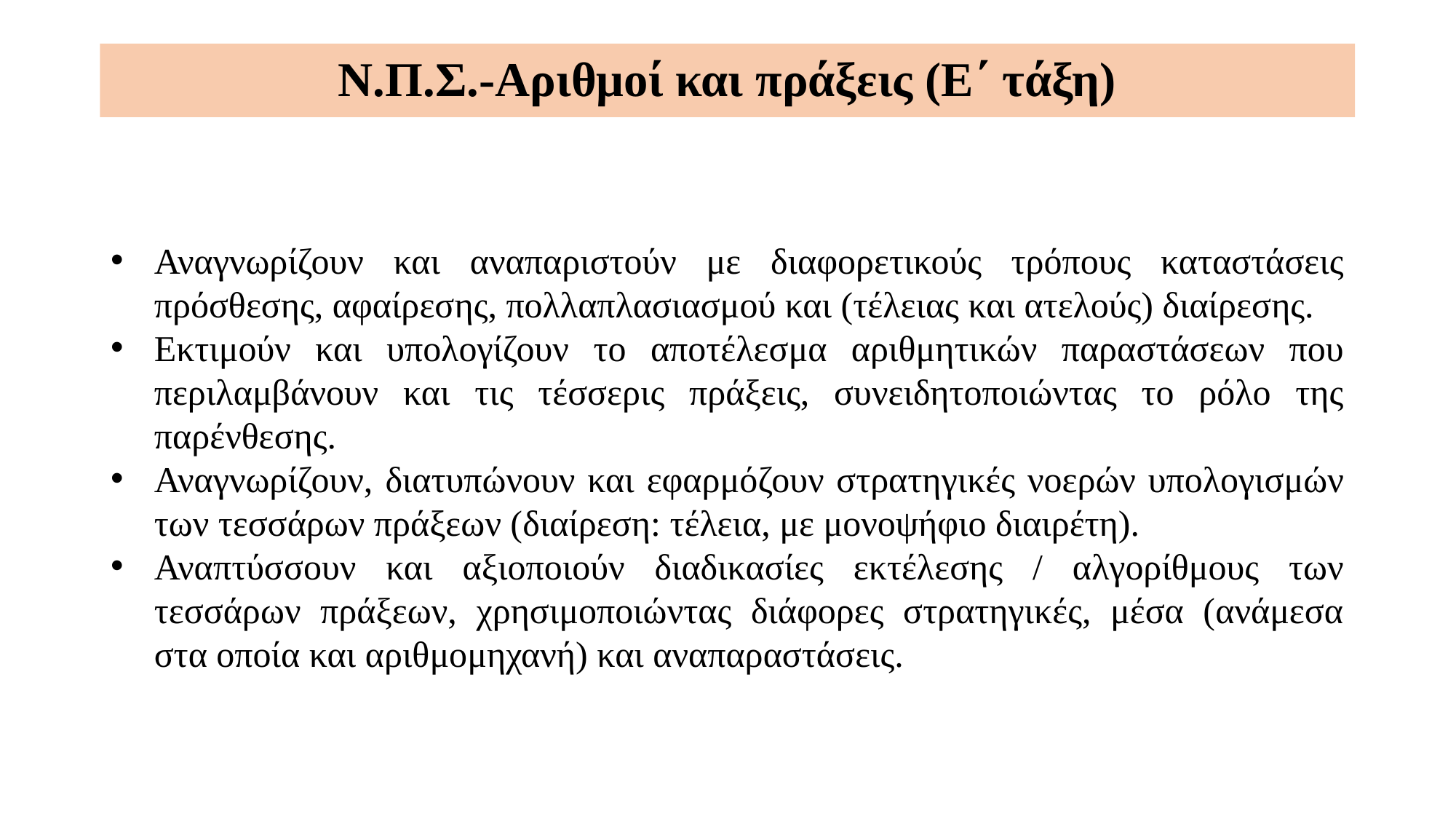

Ν.Π.Σ.-Αριθμοί και πράξεις (Ε΄ τάξη)
Αναγνωρίζουν και αναπαριστούν με διαφορετικούς τρόπους καταστάσεις πρόσθεσης, αφαίρεσης, πολλαπλασιασμού και (τέλειας και ατελούς) διαίρεσης.
Εκτιμούν και υπολογίζουν το αποτέλεσμα αριθμητικών παραστάσεων που περιλαμβάνουν και τις τέσσερις πράξεις, συνειδητοποιώντας το ρόλο της παρένθεσης.
Αναγνωρίζουν, διατυπώνουν και εφαρμόζουν στρατηγικές νοερών υπολογισμών των τεσσάρων πράξεων (διαίρεση: τέλεια, με μονοψήφιο διαιρέτη).
Αναπτύσσουν και αξιοποιούν διαδικασίες εκτέλεσης / αλγορίθμους των τεσσάρων πράξεων, χρησιμοποιώντας διάφορες στρατηγικές, μέσα (ανάμεσα στα οποία και αριθμομηχανή) και αναπαραστάσεις.